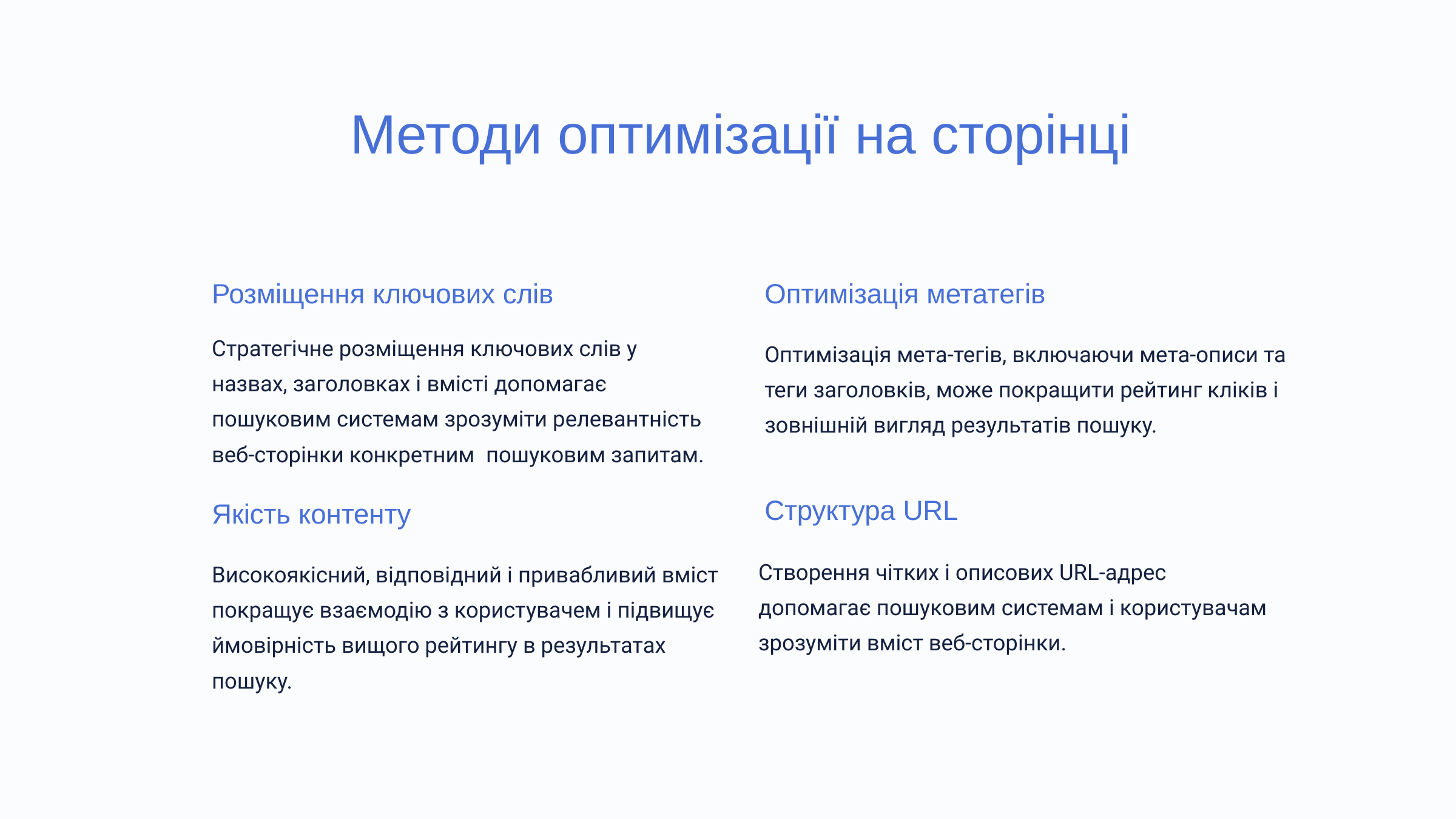

Методи оптимізації на сторінці
Розміщення ключових слів
Оптимізація метатегів
Стратегічне розміщення ключових слів у назвах, заголовках і вмісті допомагає пошуковим системам зрозуміти релевантність веб-сторінки конкретним  пошуковим запитам.
Оптимізація мета-тегів, включаючи мета-описи та теги заголовків, може покращити рейтинг кліків і зовнішній вигляд результатів пошуку.
Структура URL
Якість контенту
Створення чітких і описових URL-адрес допомагає пошуковим системам і користувачам зрозуміти вміст веб-сторінки.
Високоякісний, відповідний і привабливий вміст покращує взаємодію з користувачем і підвищує ймовірність вищого рейтингу в результатах пошуку.